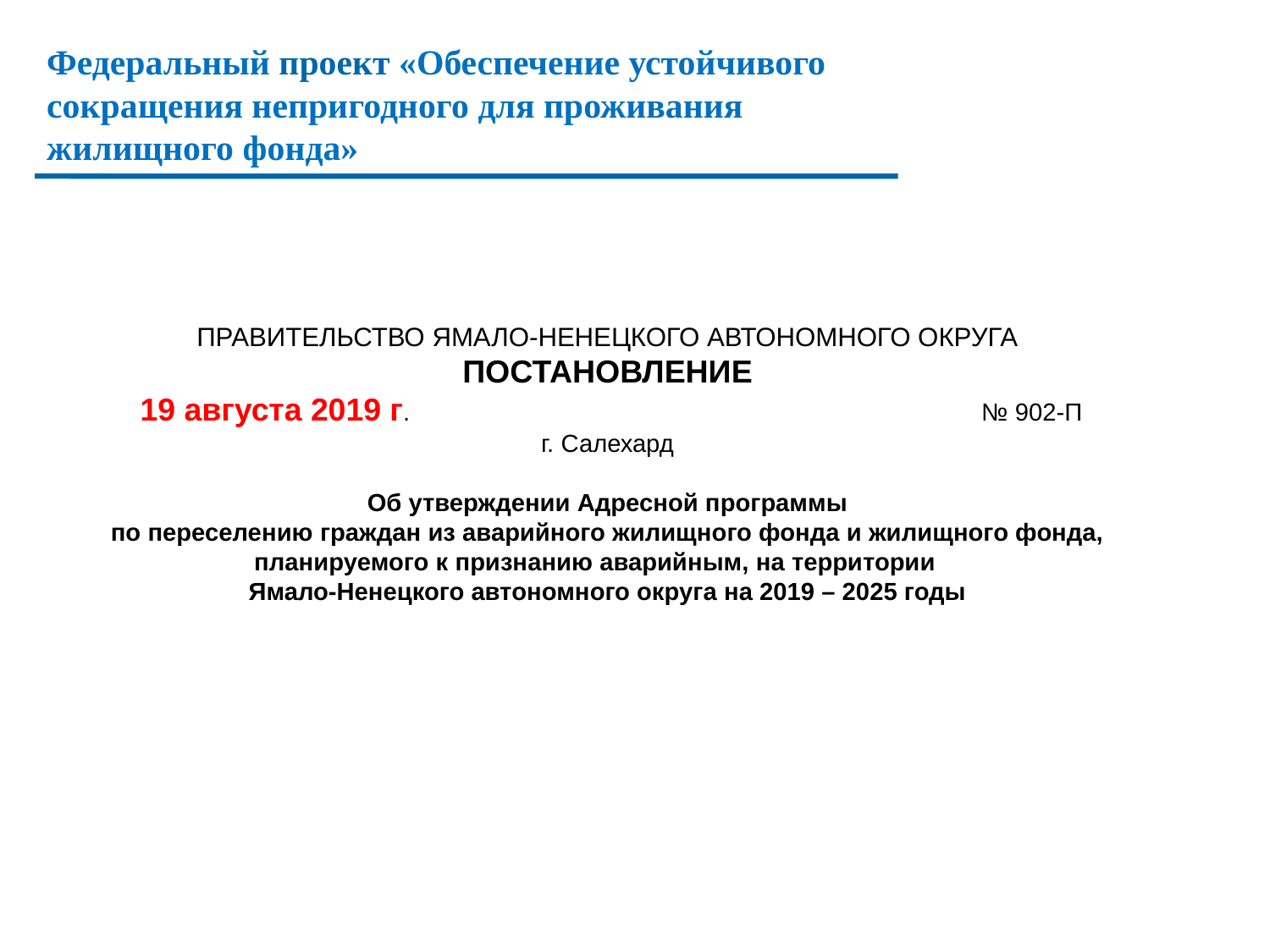

Федеральный проект «Обеспечение устойчивого сокращения непригодного для проживания жилищного фонда»
ПРАВИТЕЛЬСТВО ЯМАЛО-НЕНЕЦКОГО АВТОНОМНОГО ОКРУГА
ПОСТАНОВЛЕНИЕ
 19 августа 2019 г.                                                                                  № 902-П
г. Салехард

Об утверждении Адресной программы
по переселению граждан из аварийного жилищного фонда и жилищного фонда, планируемого к признанию аварийным, на территории
Ямало-Ненецкого автономного округа на 2019 – 2025 годы